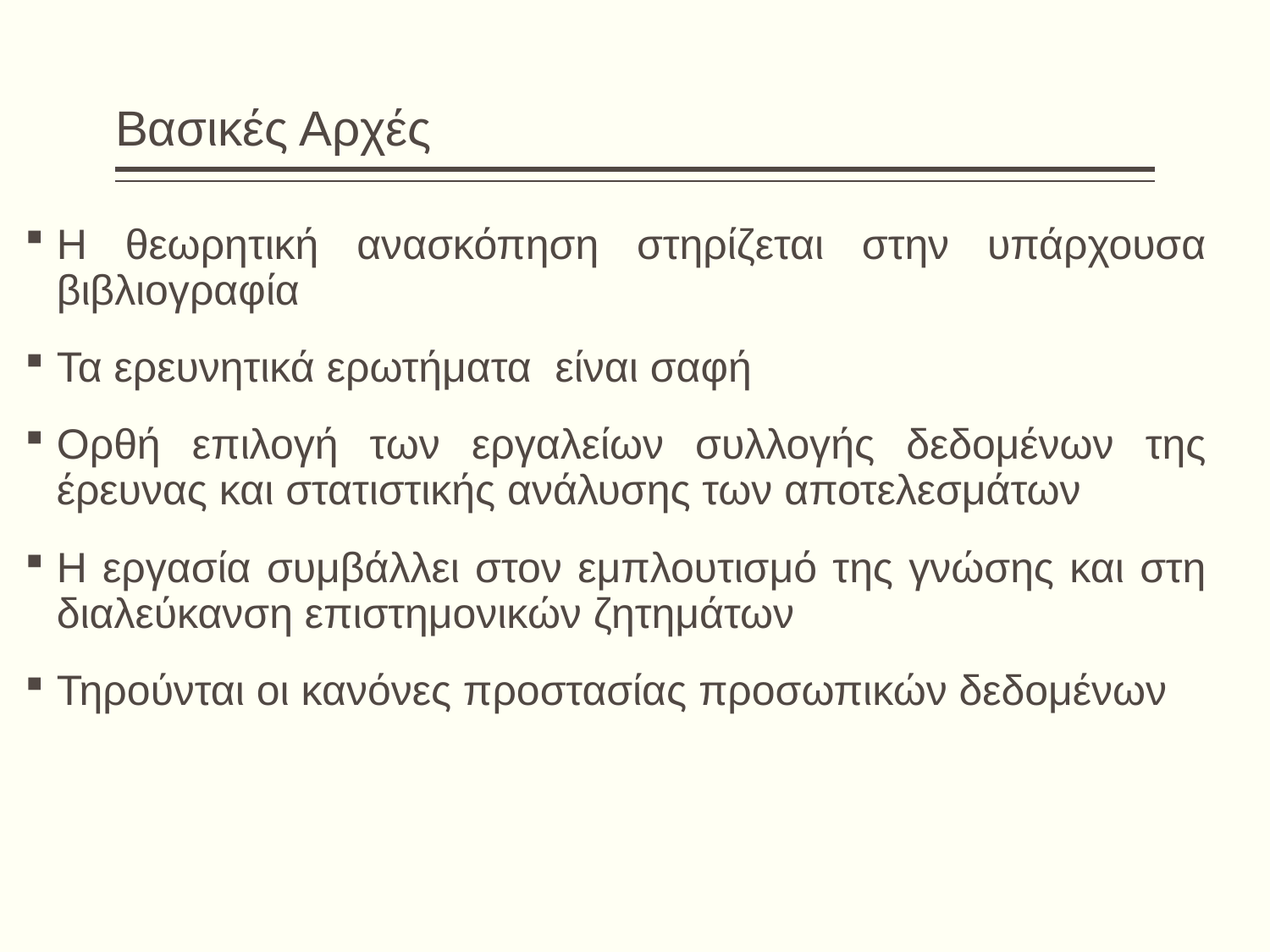

# Βασικές Αρχές
Η θεωρητική ανασκόπηση στηρίζεται στην υπάρχουσα βιβλιογραφία
Τα ερευνητικά ερωτήματα  είναι σαφή
Ορθή επιλογή των εργαλείων συλλογής δεδομένων της έρευνας και στατιστικής ανάλυσης των αποτελεσμάτων
Η εργασία συμβάλλει στον εμπλουτισμό της γνώσης και στη διαλεύκανση επιστημονικών ζητημάτων
Τηρούνται οι κανόνες προστασίας προσωπικών δεδομένων